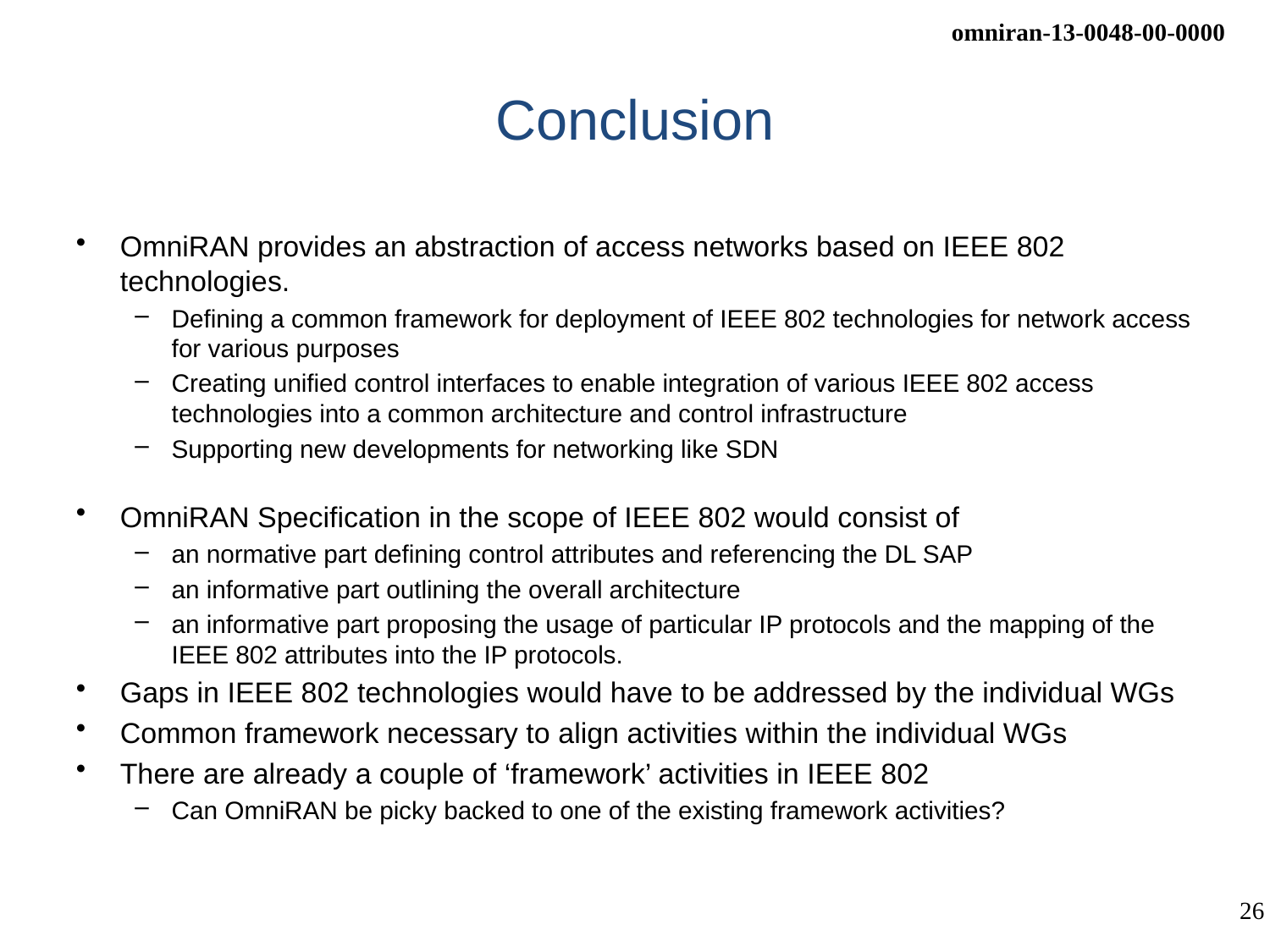

# Conclusion
OmniRAN provides an abstraction of access networks based on IEEE 802 technologies.
Defining a common framework for deployment of IEEE 802 technologies for network access for various purposes
Creating unified control interfaces to enable integration of various IEEE 802 access technologies into a common architecture and control infrastructure
Supporting new developments for networking like SDN
OmniRAN Specification in the scope of IEEE 802 would consist of
an normative part defining control attributes and referencing the DL SAP
an informative part outlining the overall architecture
an informative part proposing the usage of particular IP protocols and the mapping of the IEEE 802 attributes into the IP protocols.
Gaps in IEEE 802 technologies would have to be addressed by the individual WGs
Common framework necessary to align activities within the individual WGs
There are already a couple of ‘framework’ activities in IEEE 802
Can OmniRAN be picky backed to one of the existing framework activities?